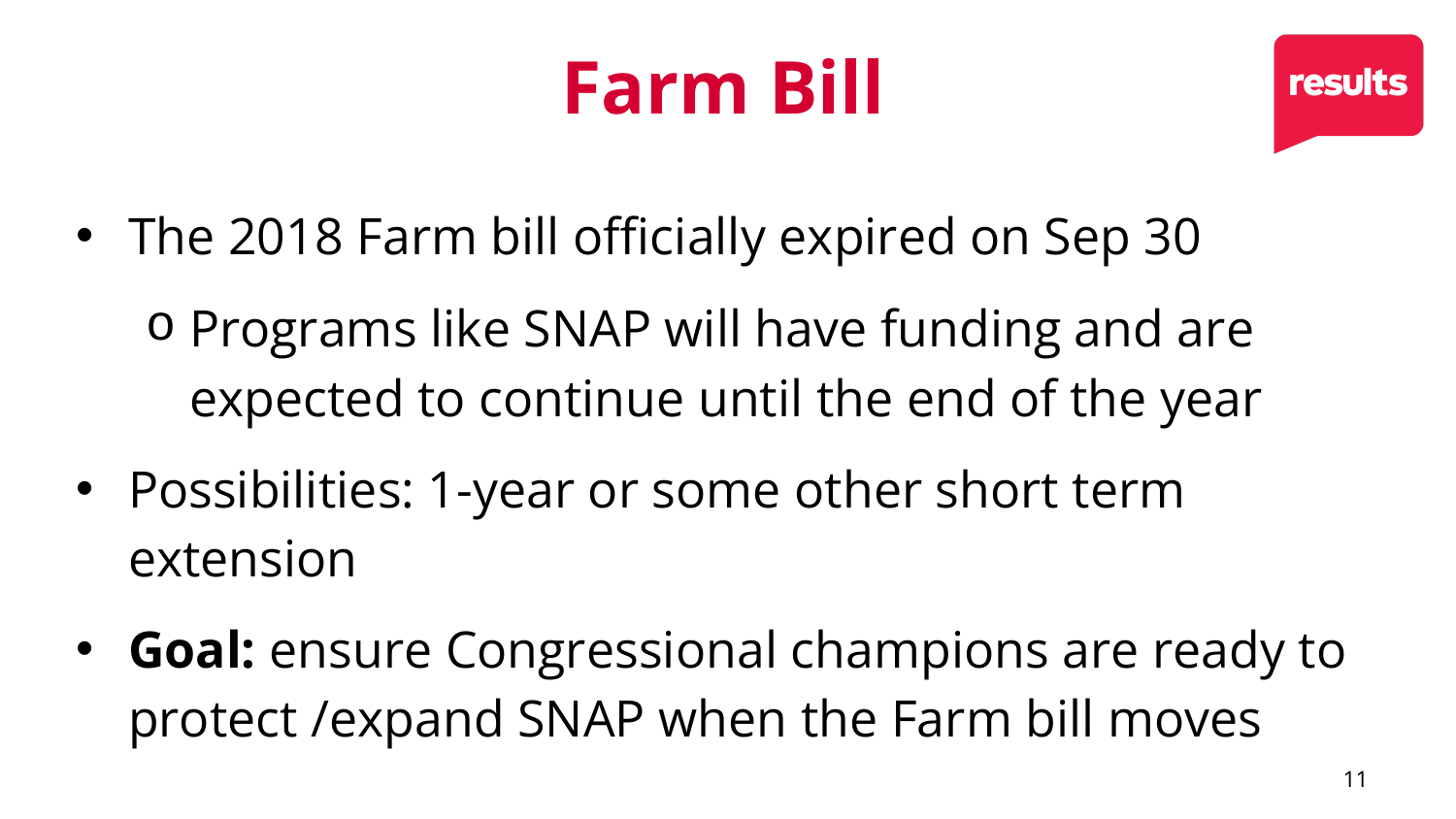

# Farm Bill
The 2018 Farm bill officially expired on Sep 30
Programs like SNAP will have funding and are expected to continue until the end of the year
Possibilities: 1-year or some other short term extension
Goal: ensure Congressional champions are ready to protect /expand SNAP when the Farm bill moves
11